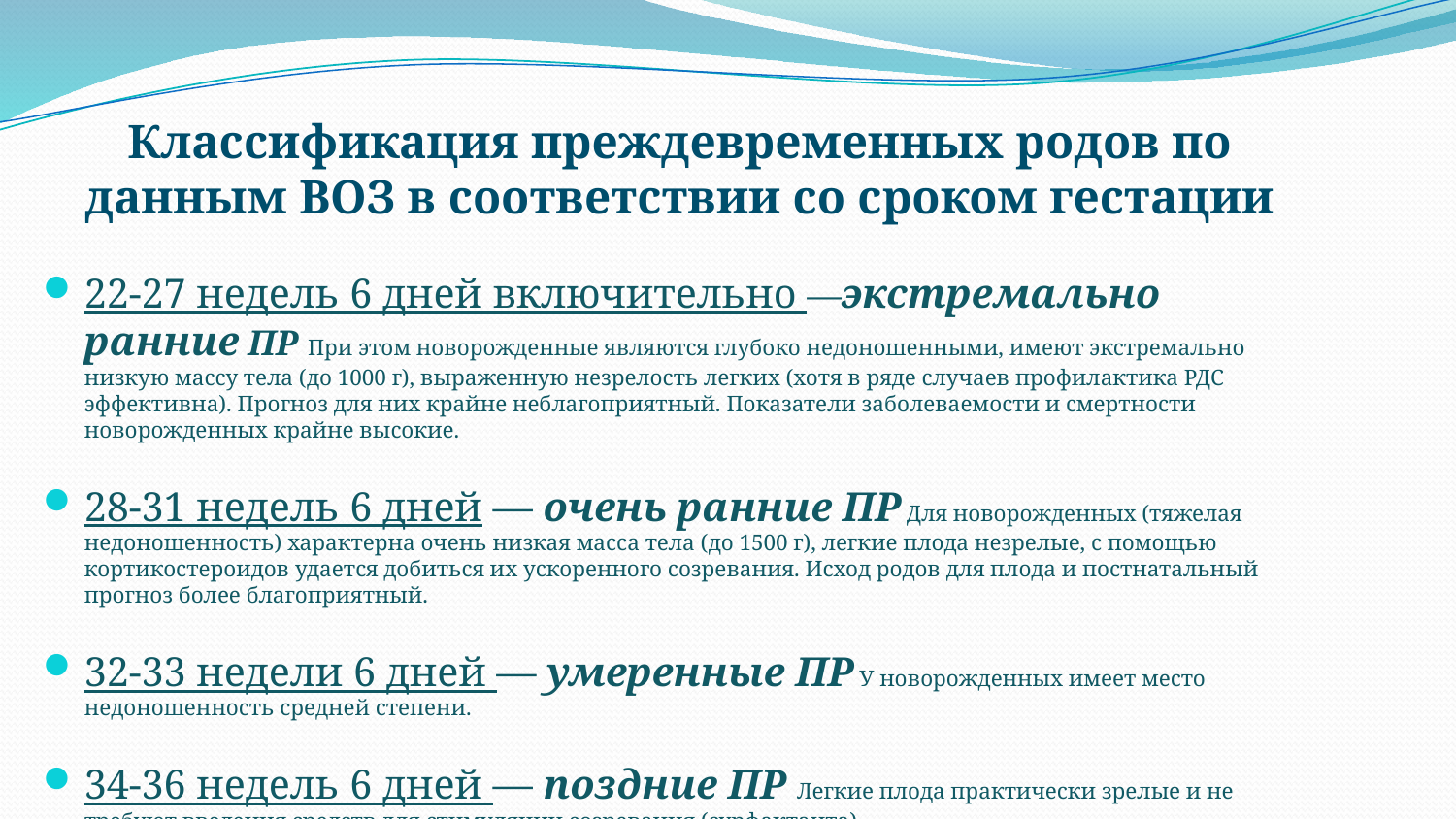

Классификация преждевременных родов по данным ВОЗ в соответствии со сроком гестации

22-27 недель 6 дней включительно —экстремально ранние ПР При этом новорожденные являются глубоко недоношенными, имеют экстремально низкую массу тела (до 1000 г), выраженную незрелость легких (хотя в ряде случаев профилактика РДС эффективна). Прогноз для них крайне неблагоприятный. Показатели заболеваемости и смертности новорожденных крайне высокие.

28-31 недель 6 дней — очень ранние ПР Для новорожденных (тяжелая недоношенность) характерна очень низкая масса тела (до 1500 г), легкие плода незрелые, с помощью кортикостероидов удается добиться их ускоренного созревания. Исход родов для плода и постнатальный прогноз более благоприятный.

32-33 недели 6 дней — умеренные ПР У новорожденных имеет место недоношенность средней степени.

34-36 недель 6 дней — поздние ПР Легкие плода практически зрелые и не требуют введения средств для стимуляции созревания (сурфактанта).